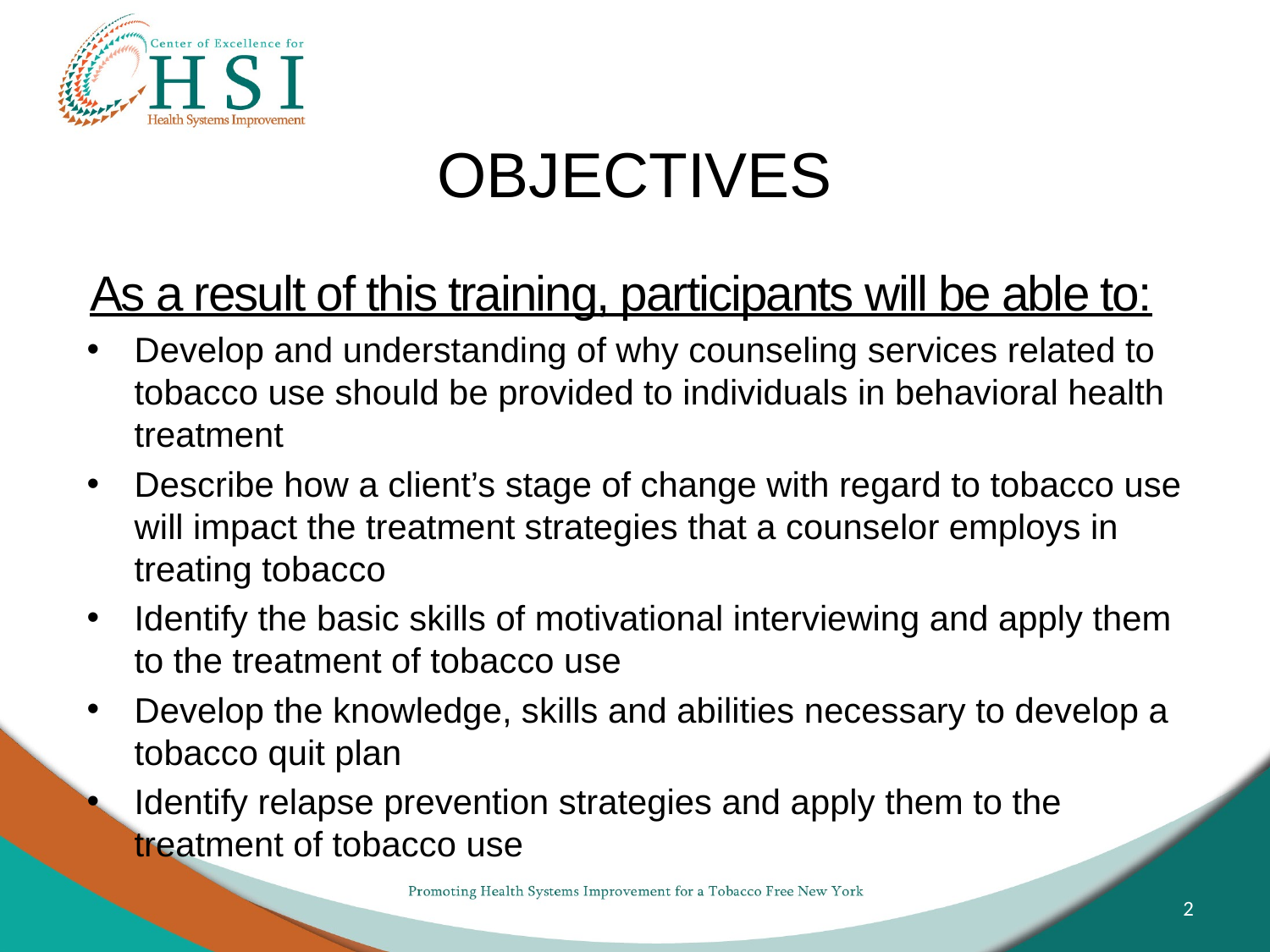

# OBJECTIVES
As a result of this training, participants will be able to:
Develop and understanding of why counseling services related to tobacco use should be provided to individuals in behavioral health treatment
Describe how a client’s stage of change with regard to tobacco use will impact the treatment strategies that a counselor employs in treating tobacco
Identify the basic skills of motivational interviewing and apply them to the treatment of tobacco use
Develop the knowledge, skills and abilities necessary to develop a tobacco quit plan
Identify relapse prevention strategies and apply them to the treatment of tobacco use
2